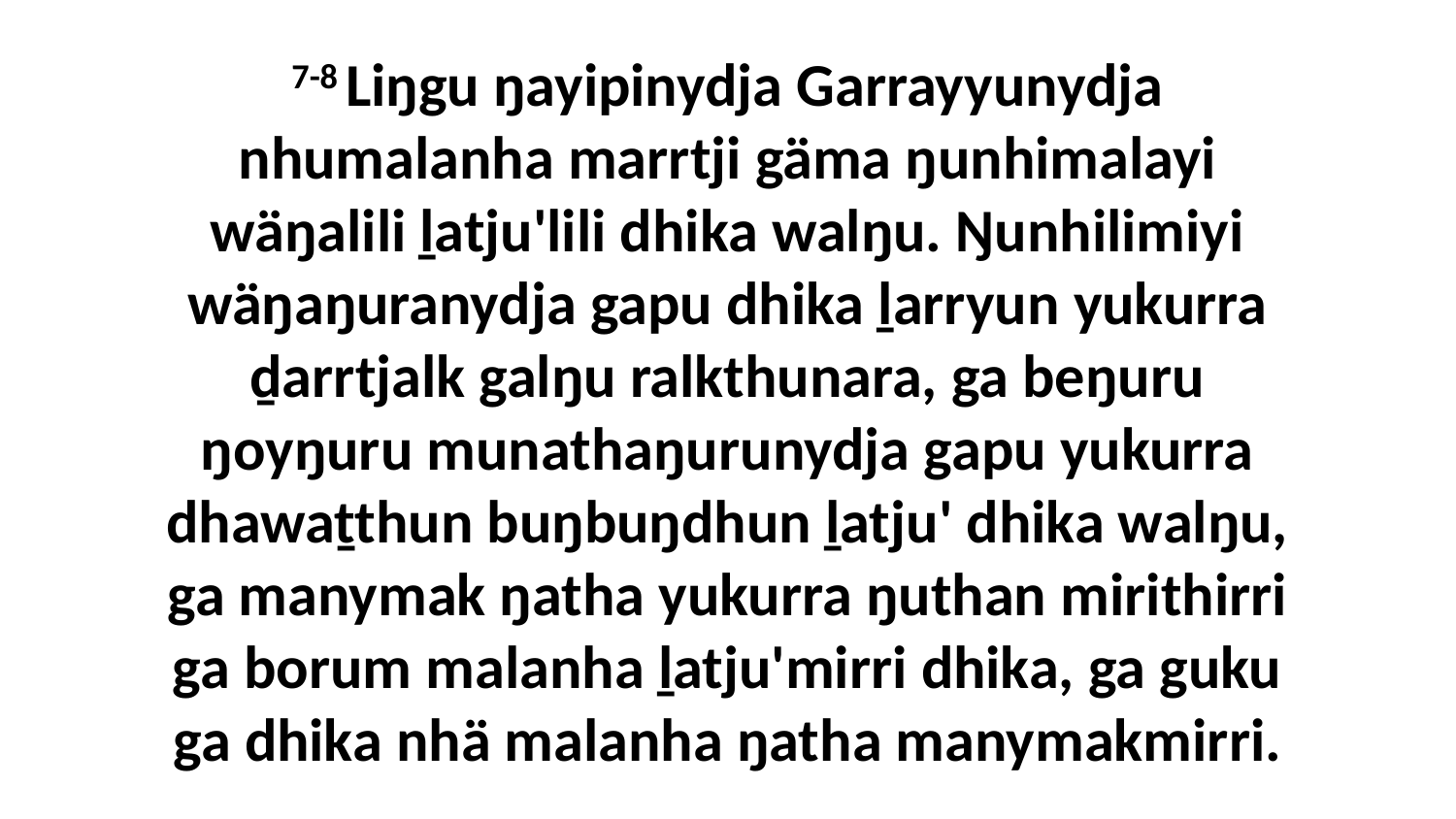

7-8 Liŋgu ŋayipinydja Garrayyunydja nhumalanha marrtji gäma ŋunhimalayi wäŋalili ḻatju'lili dhika walŋu. Ŋunhilimiyi wäŋaŋuranydja gapu dhika ḻarryun yukurra ḏarrtjalk galŋu ralkthunara, ga beŋuru ŋoyŋuru munathaŋurunydja gapu yukurra dhawaṯthun buŋbuŋdhun ḻatju' dhika walŋu, ga manymak ŋatha yukurra ŋuthan mirithirri ga borum malanha ḻatju'mirri dhika, ga guku ga dhika nhä malanha ŋatha manymakmirri.